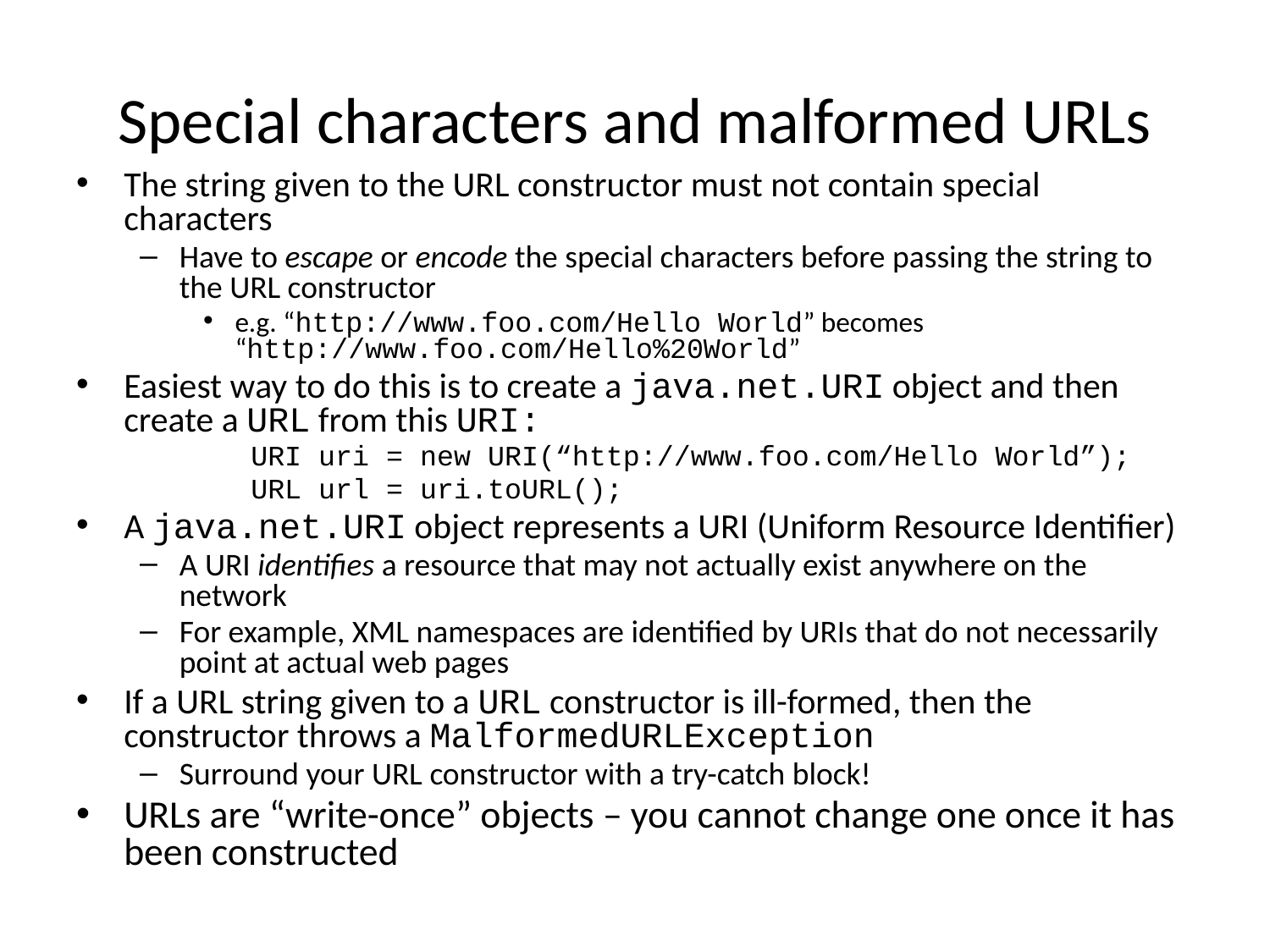

# Special characters and malformed URLs
The string given to the URL constructor must not contain special characters
Have to escape or encode the special characters before passing the string to the URL constructor
e.g. “http://www.foo.com/Hello World” becomes “http://www.foo.com/Hello%20World”
Easiest way to do this is to create a java.net.URI object and then create a URL from this URI:
		URI uri = new URI(“http://www.foo.com/Hello World”);
		URL url = uri.toURL();
A java.net.URI object represents a URI (Uniform Resource Identifier)
A URI identifies a resource that may not actually exist anywhere on the network
For example, XML namespaces are identified by URIs that do not necessarily point at actual web pages
If a URL string given to a URL constructor is ill-formed, then the constructor throws a MalformedURLException
Surround your URL constructor with a try-catch block!
URLs are “write-once” objects – you cannot change one once it has been constructed